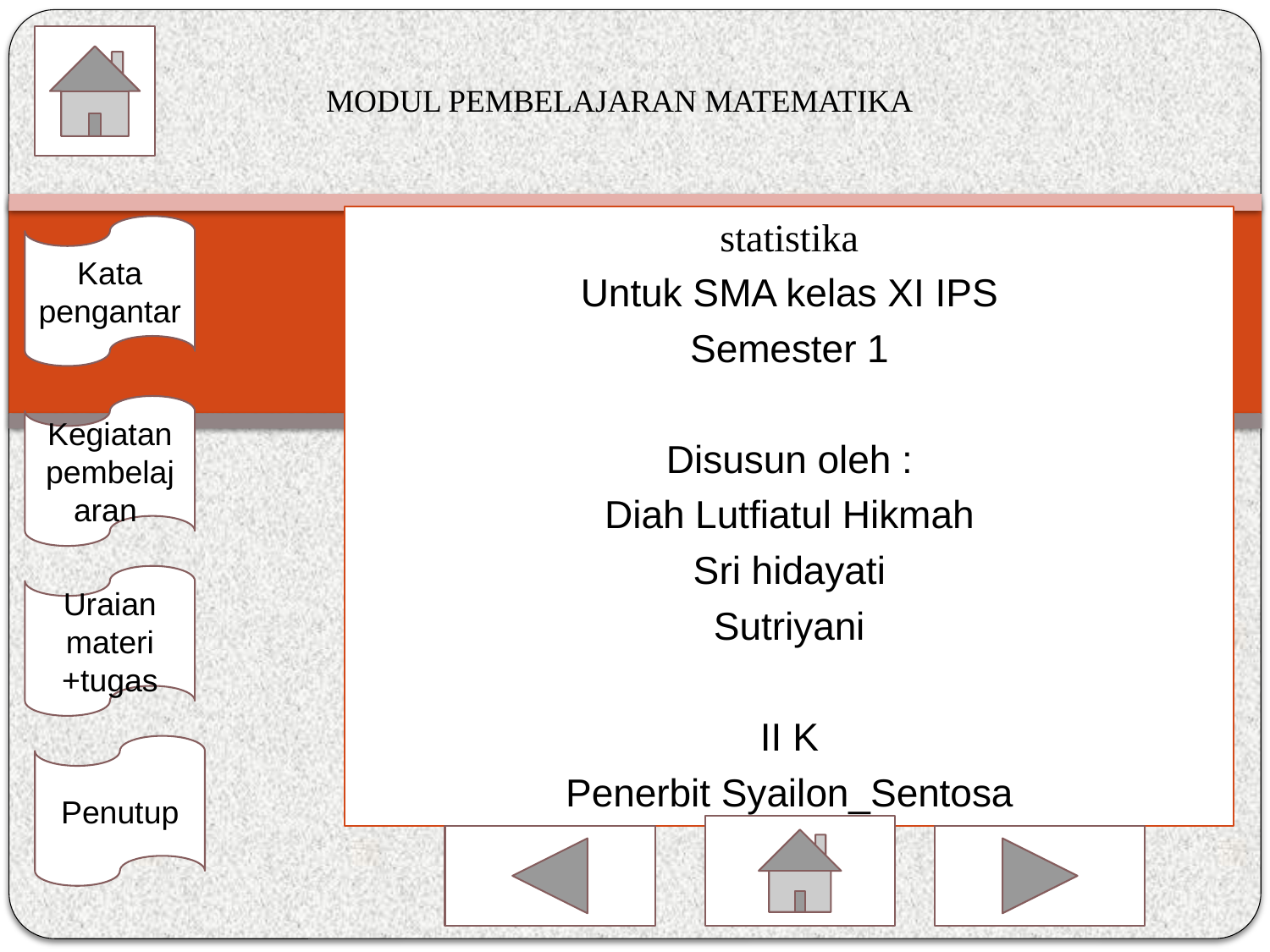

# MODUL PEMBELAJARAN MATEMATIKA
statistika
Untuk SMA kelas XI IPS
Semester 1

Disusun oleh :
Diah Lutfiatul Hikmah
Sri hidayati
Sutriyani

II K
Penerbit Syailon_Sentosa

Kata pengantar
Kegiatan pembelajaran
Uraian materi +tugas
Penutup